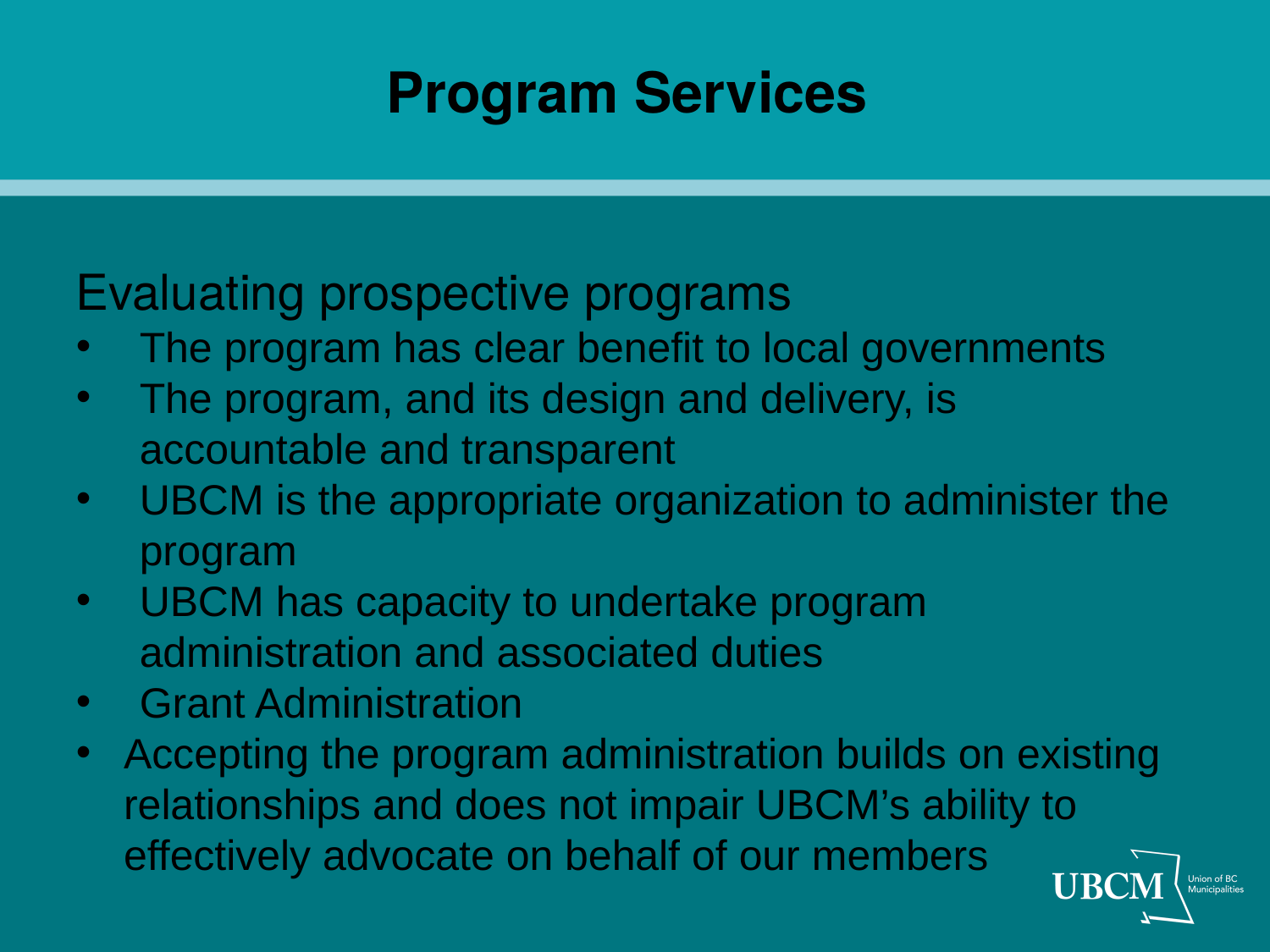

# Program Services

Evaluating prospective programs
The program has clear benefit to local governments
The program, and its design and delivery, is accountable and transparent
UBCM is the appropriate organization to administer the program
UBCM has capacity to undertake program administration and associated duties
Grant Administration
Accepting the program administration builds on existing relationships and does not impair UBCM’s ability to effectively advocate on behalf of our members